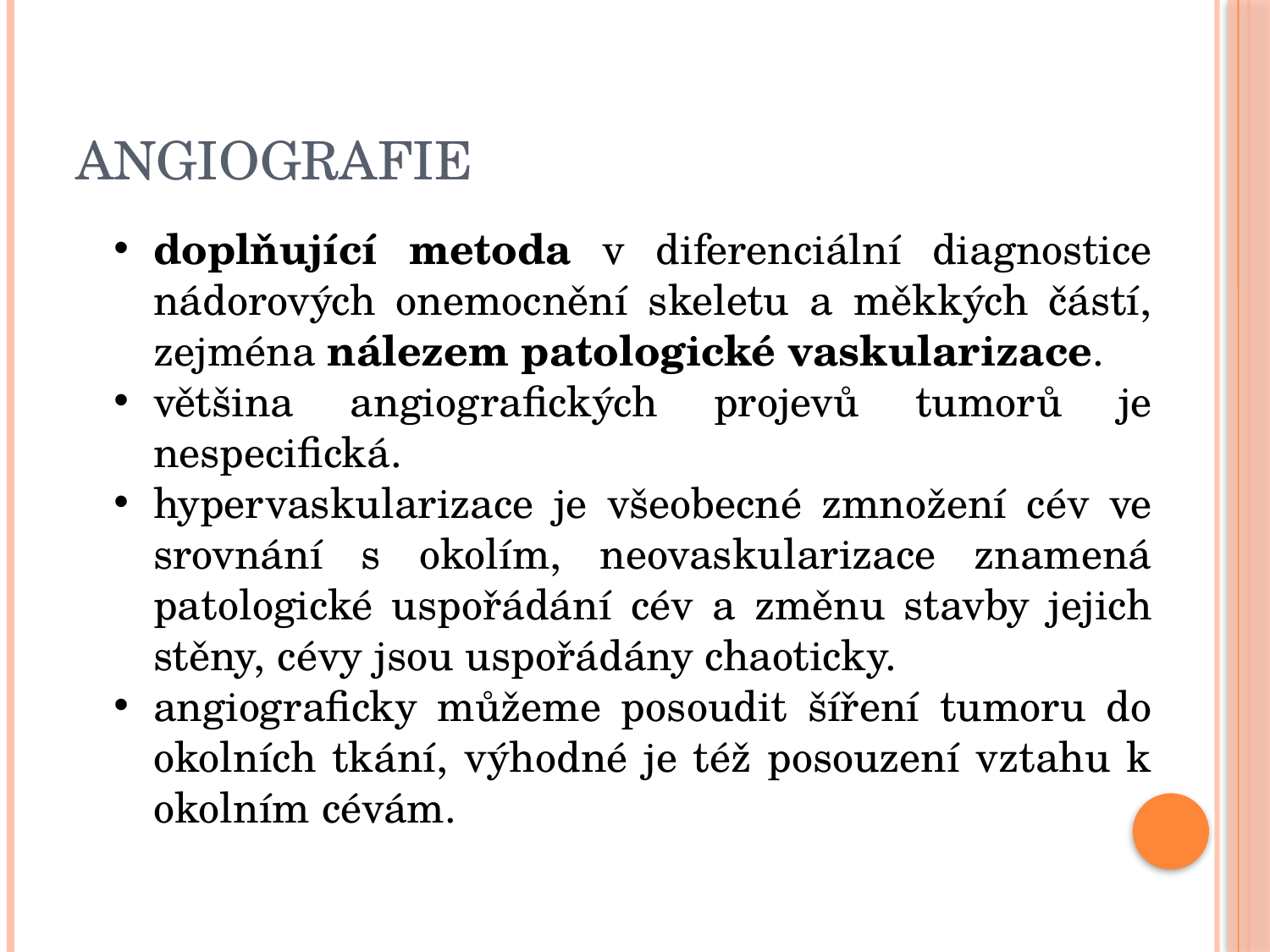

# Angiografie
doplňující metoda v diferenciální diagnostice nádorových onemocnění skeletu a měkkých částí, zejména nálezem patologické vaskularizace.
většina angiografických projevů tumorů je nespecifická.
hypervaskularizace je všeobecné zmnožení cév ve srovnání s okolím, neovaskularizace znamená patologické uspořádání cév a změnu stavby jejich stěny, cévy jsou uspořádány chaoticky.
angiograficky můžeme posoudit šíření tumoru do okolních tkání, výhodné je též posouzení vztahu k okolním cévám.